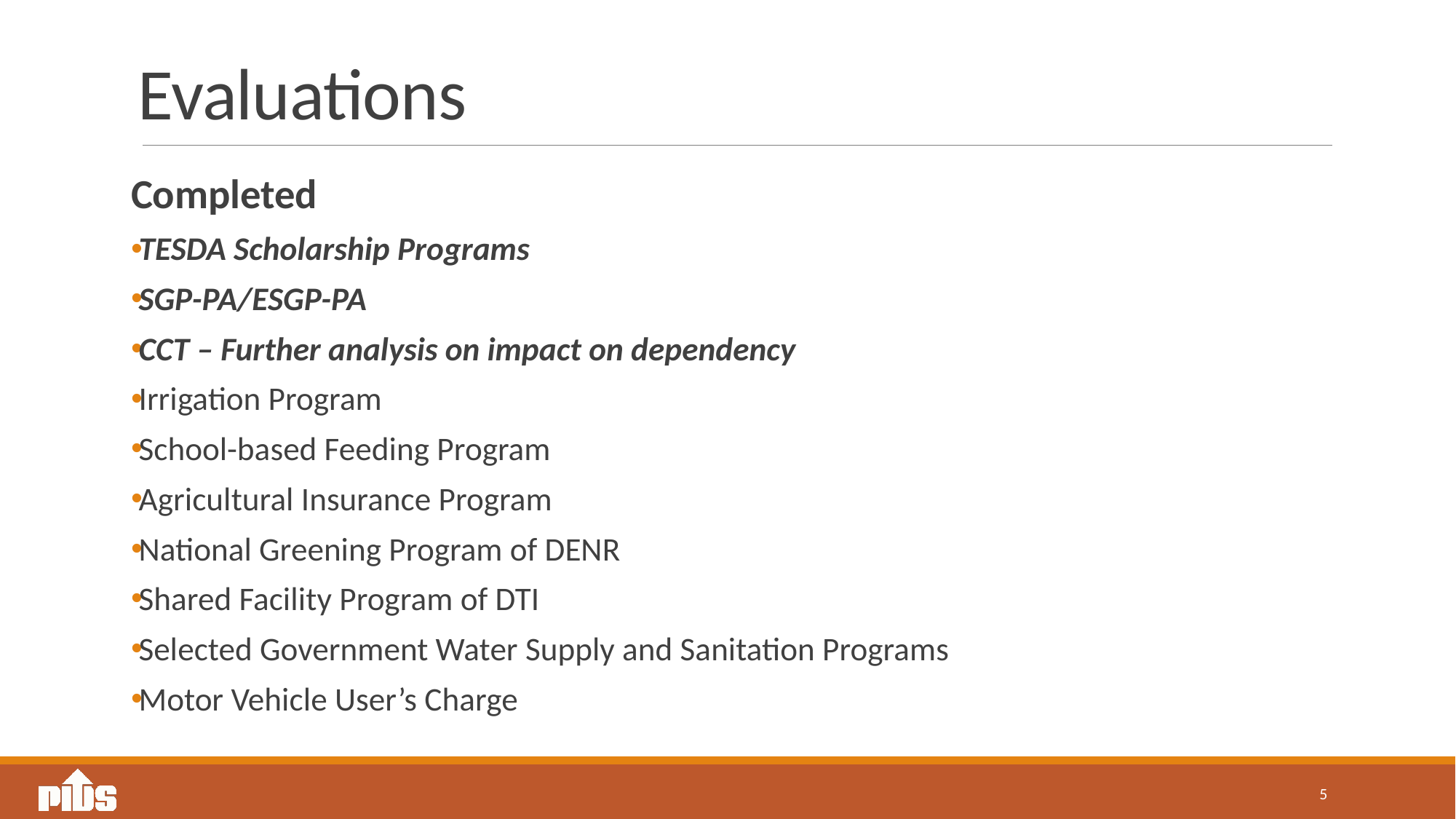

# Evaluations
Completed
TESDA Scholarship Programs
SGP-PA/ESGP-PA
CCT – Further analysis on impact on dependency
Irrigation Program
School-based Feeding Program
Agricultural Insurance Program
National Greening Program of DENR
Shared Facility Program of DTI
Selected Government Water Supply and Sanitation Programs
Motor Vehicle User’s Charge

5